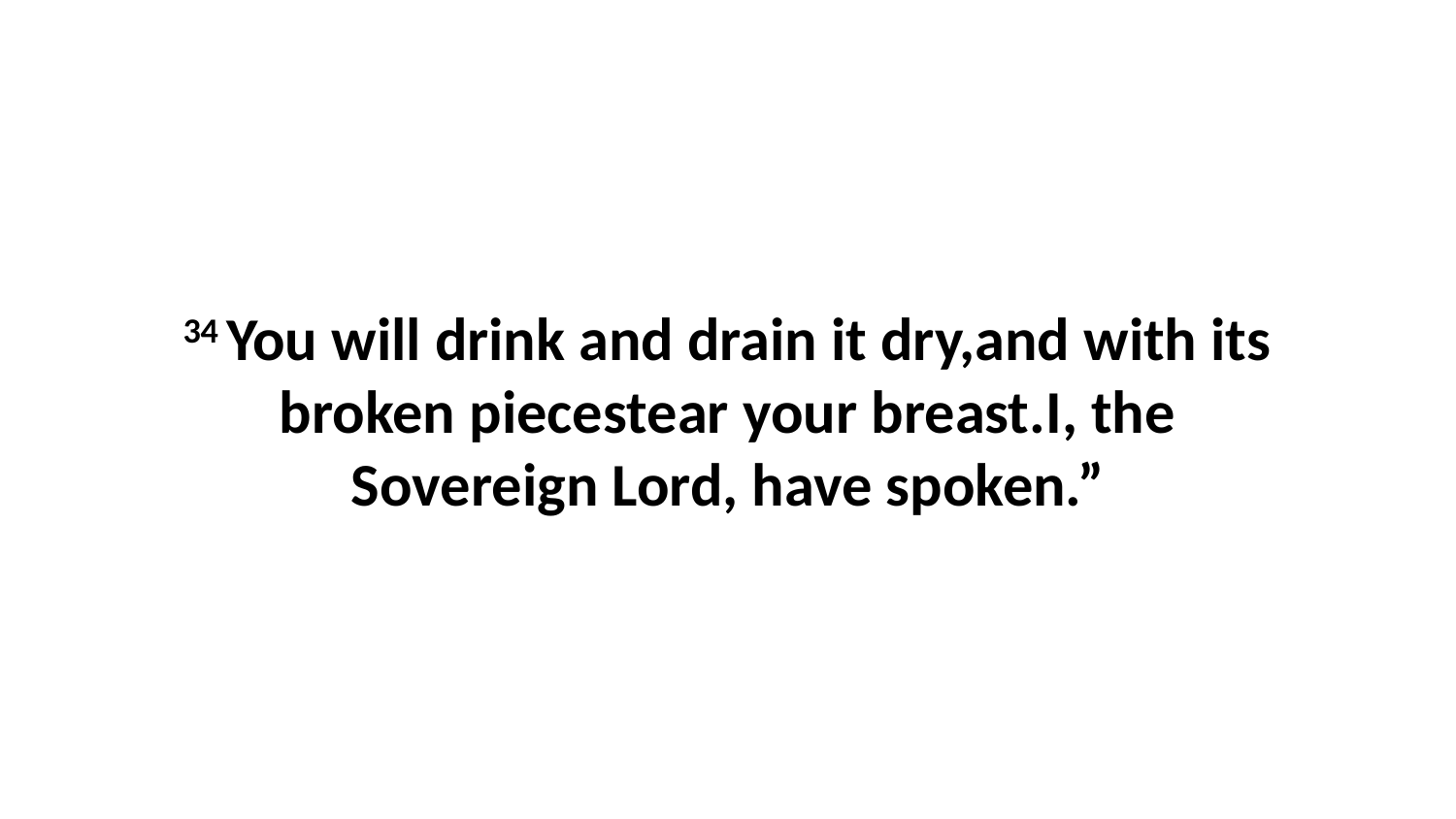

34 You will drink and drain it dry,and with its broken piecestear your breast.I, the Sovereign Lord, have spoken.”